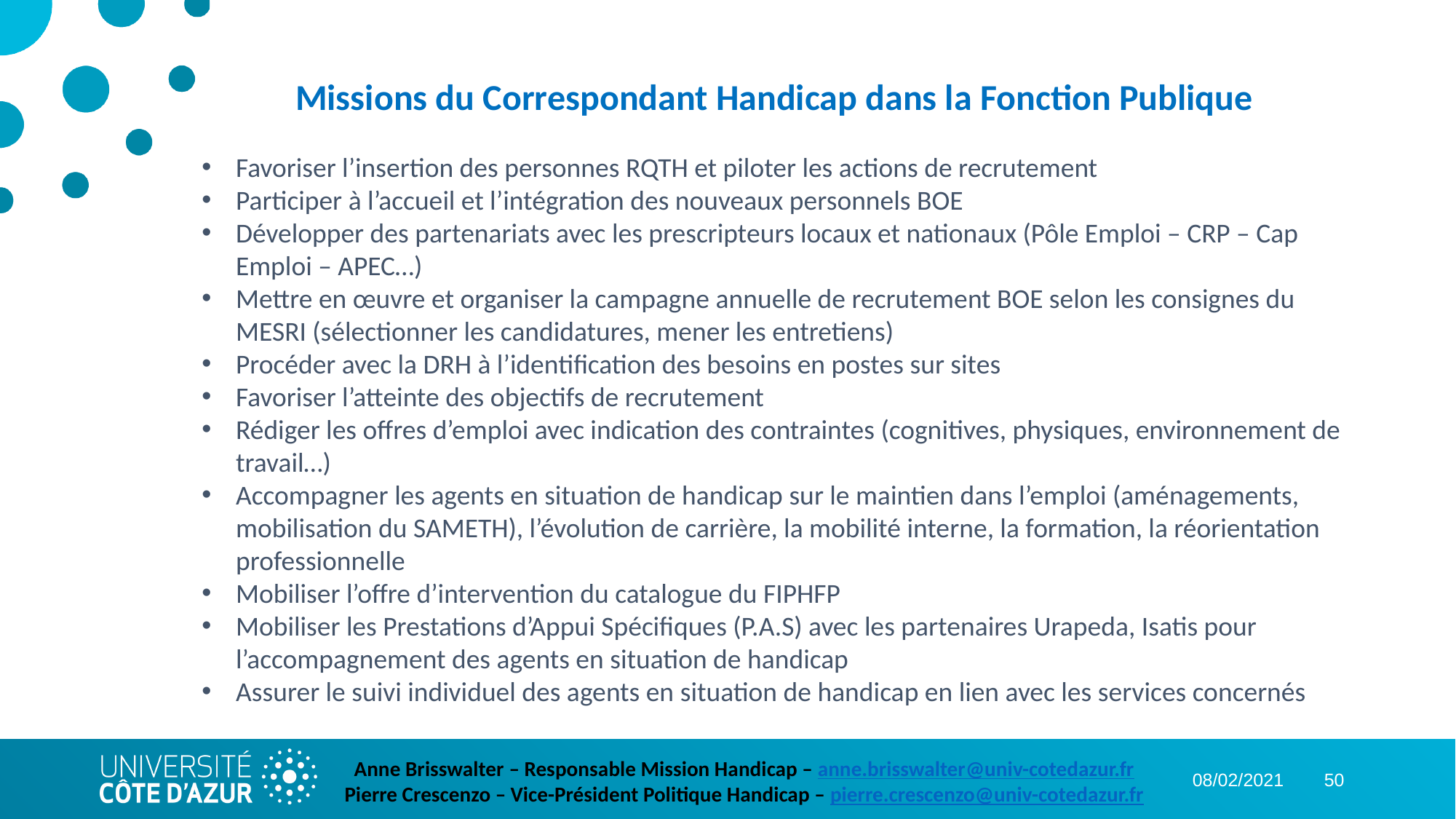

Missions du Correspondant Handicap dans la Fonction Publique

Favoriser l’insertion des personnes RQTH et piloter les actions de recrutement
Participer à l’accueil et l’intégration des nouveaux personnels BOE
Développer des partenariats avec les prescripteurs locaux et nationaux (Pôle Emploi – CRP – Cap Emploi – APEC…)
Mettre en œuvre et organiser la campagne annuelle de recrutement BOE selon les consignes du MESRI (sélectionner les candidatures, mener les entretiens)
Procéder avec la DRH à l’identification des besoins en postes sur sites
Favoriser l’atteinte des objectifs de recrutement
Rédiger les offres d’emploi avec indication des contraintes (cognitives, physiques, environnement de travail…)
Accompagner les agents en situation de handicap sur le maintien dans l’emploi (aménagements, mobilisation du SAMETH), l’évolution de carrière, la mobilité interne, la formation, la réorientation professionnelle
Mobiliser l’offre d’intervention du catalogue du FIPHFP
Mobiliser les Prestations d’Appui Spécifiques (P.A.S) avec les partenaires Urapeda, Isatis pour l’accompagnement des agents en situation de handicap
Assurer le suivi individuel des agents en situation de handicap en lien avec les services concernés